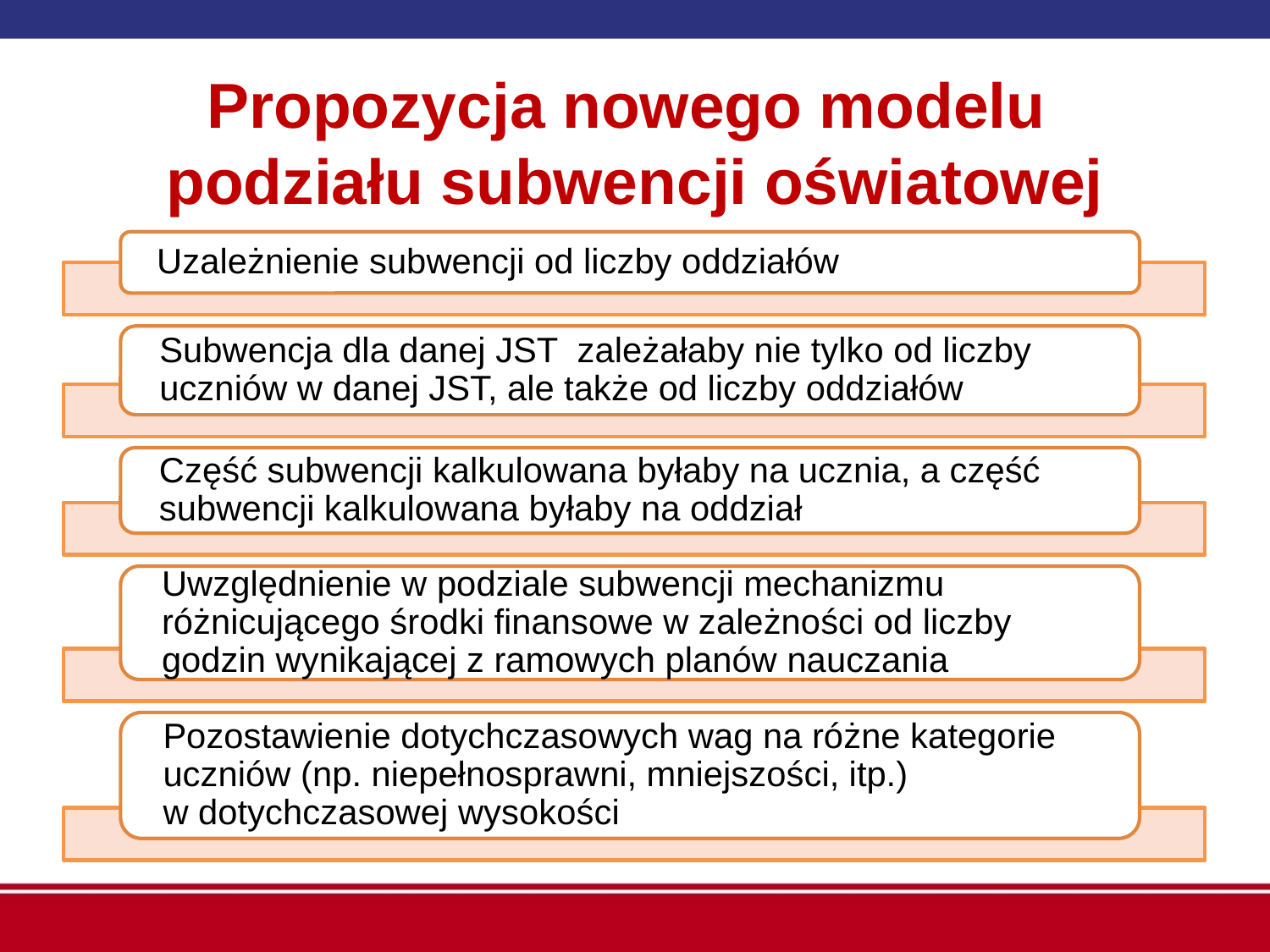

# Propozycja nowego modelu podziału subwencji oświatowej
Uzależnienie subwencji od liczby oddziałów
Subwencja dla danej JST  zależałaby nie tylko od liczby uczniów w danej JST, ale także od liczby oddziałów
Część subwencji kalkulowana byłaby na ucznia, a część subwencji kalkulowana byłaby na oddział
Uwzględnienie w podziale subwencji mechanizmu różnicującego środki finansowe w zależności od liczby godzin wynikającej z ramowych planów nauczania
Pozostawienie dotychczasowych wag na różne kategorie uczniów (np. niepełnosprawni, mniejszości, itp.)
w dotychczasowej wysokości